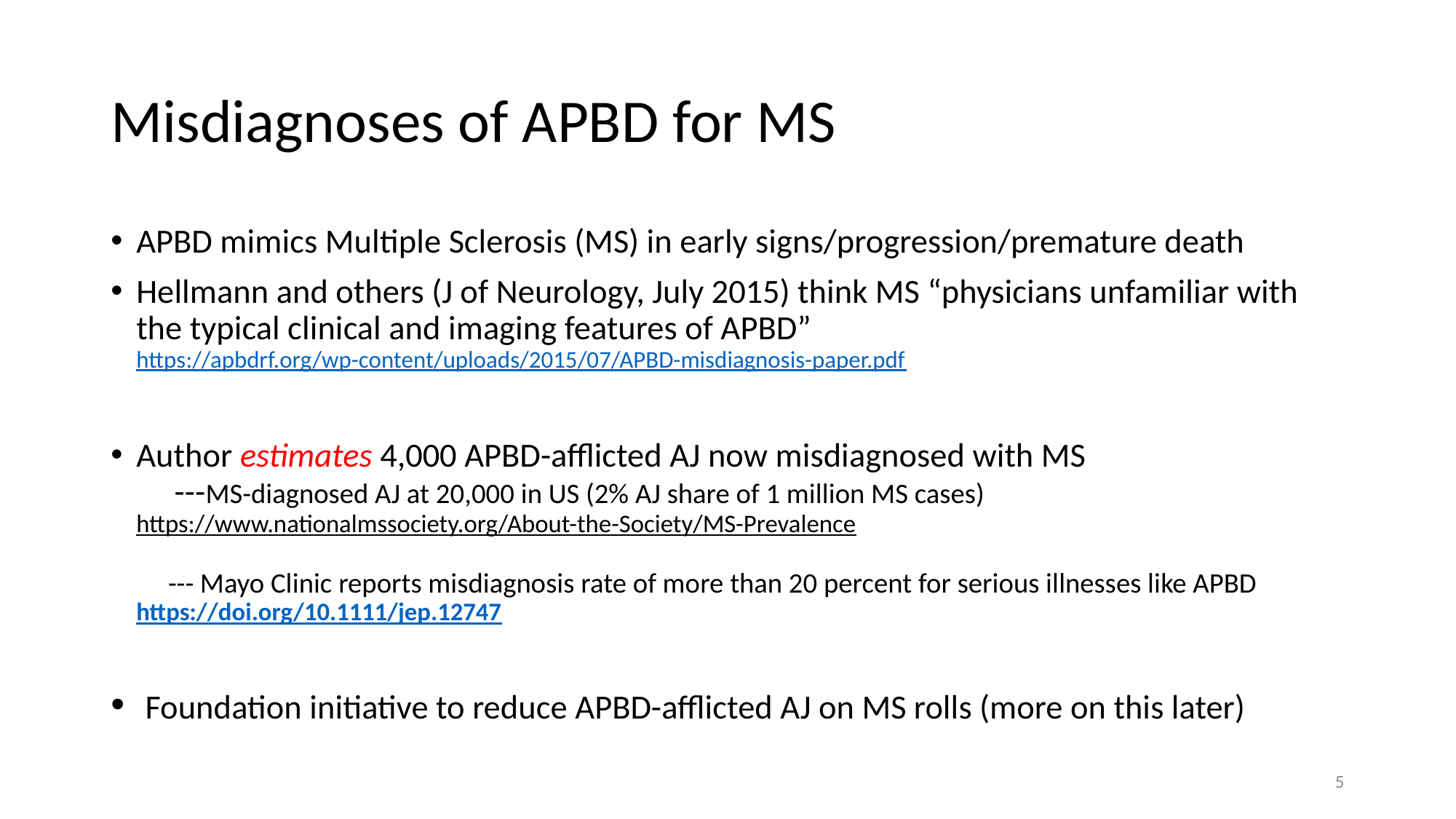

# Misdiagnoses of APBD for MS
APBD mimics Multiple Sclerosis (MS) in early signs/progression/premature death
Hellmann and others (J of Neurology, July 2015) think MS “physicians unfamiliar with the typical clinical and imaging features of APBD” https://apbdrf.org/wp-content/uploads/2015/07/APBD-misdiagnosis-paper.pdf

Author estimates 4,000 APBD-afflicted AJ now misdiagnosed with MS
     ---MS-diagnosed AJ at 20,000 in US (2% AJ share of 1 million MS cases)
https://www.nationalmssociety.org/About-the-Society/MS-Prevalence
     --- Mayo Clinic reports misdiagnosis rate of more than 20 percent for serious illnesses like APBD https://doi.org/10.1111/jep.12747

 Foundation initiative to reduce APBD-afflicted AJ on MS rolls (more on this later)
5